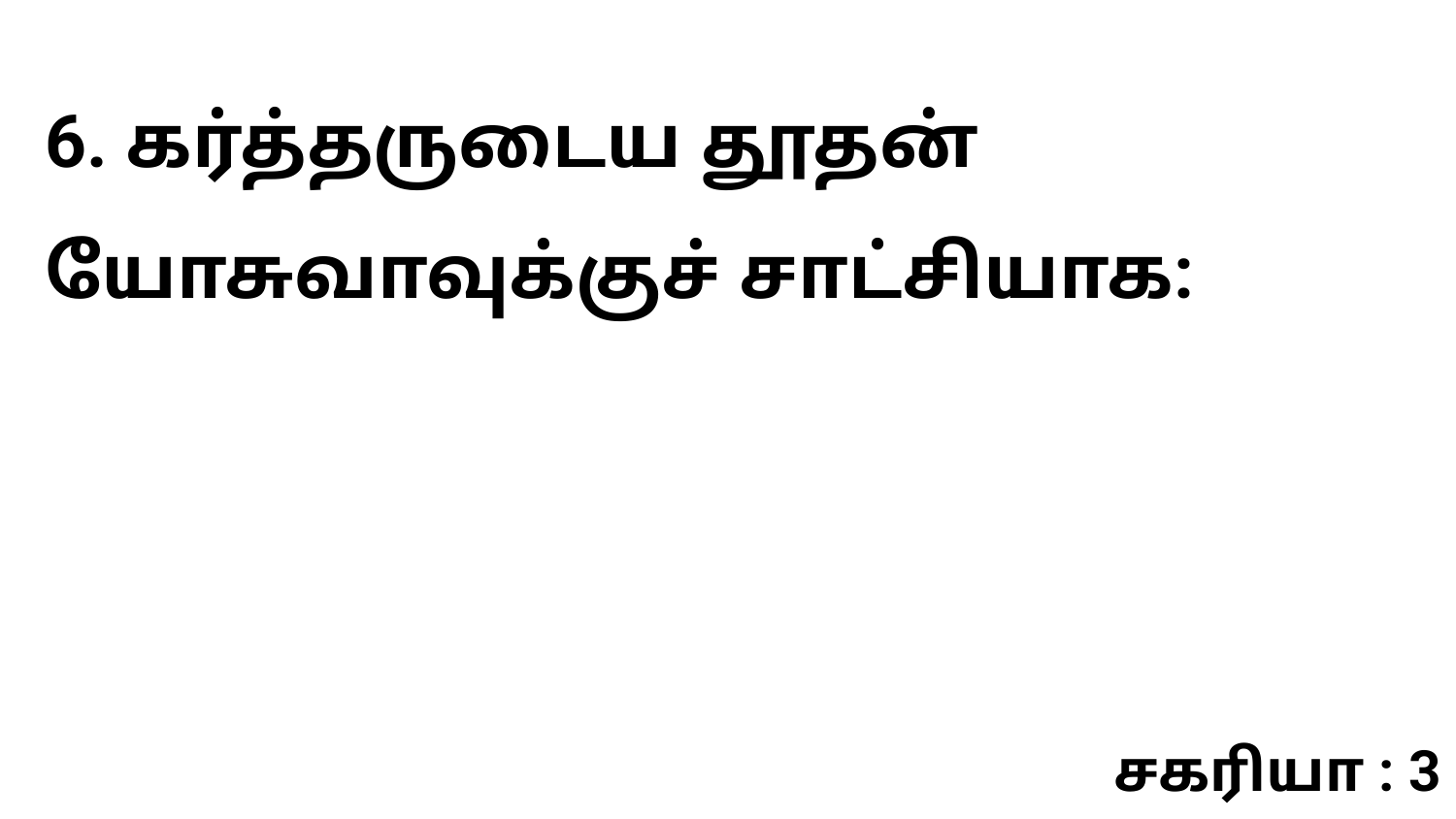

6. கர்த்தருடைய தூதன் யோசுவாவுக்குச் சாட்சியாக:
சகரியா : 3